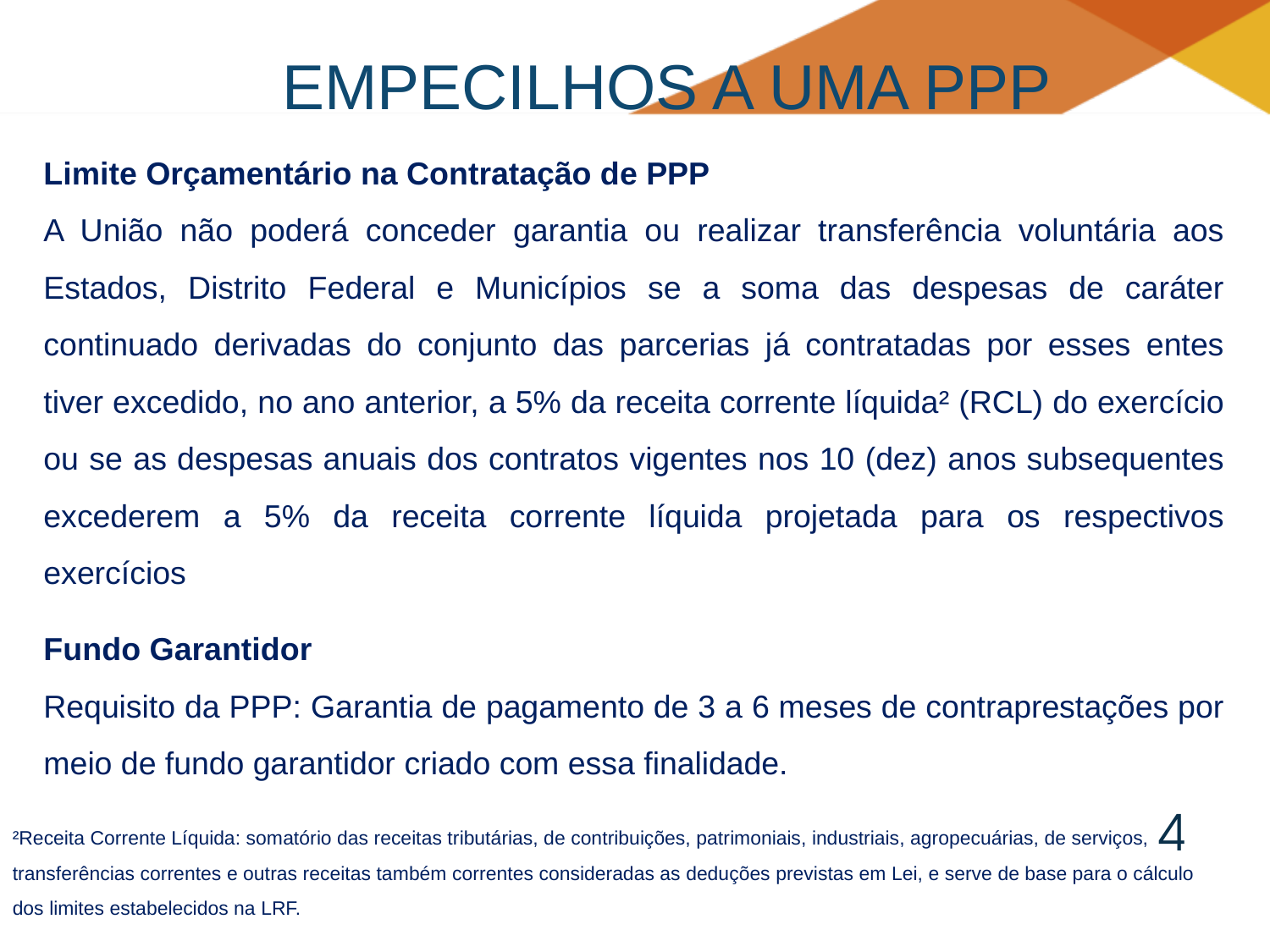

# Empecilhos a uma PPP
Limite Orçamentário na Contratação de PPP
A União não poderá conceder garantia ou realizar transferência voluntária aos Estados, Distrito Federal e Municípios se a soma das despesas de caráter continuado derivadas do conjunto das parcerias já contratadas por esses entes tiver excedido, no ano anterior, a 5% da receita corrente líquida² (RCL) do exercício ou se as despesas anuais dos contratos vigentes nos 10 (dez) anos subsequentes excederem a 5% da receita corrente líquida projetada para os respectivos exercícios
Fundo Garantidor
Requisito da PPP: Garantia de pagamento de 3 a 6 meses de contraprestações por meio de fundo garantidor criado com essa finalidade.
4
²Receita Corrente Líquida: somatório das receitas tributárias, de contribuições, patrimoniais, industriais, agropecuárias, de serviços, transferências correntes e outras receitas também correntes consideradas as deduções previstas em Lei, e serve de base para o cálculo dos limites estabelecidos na LRF.